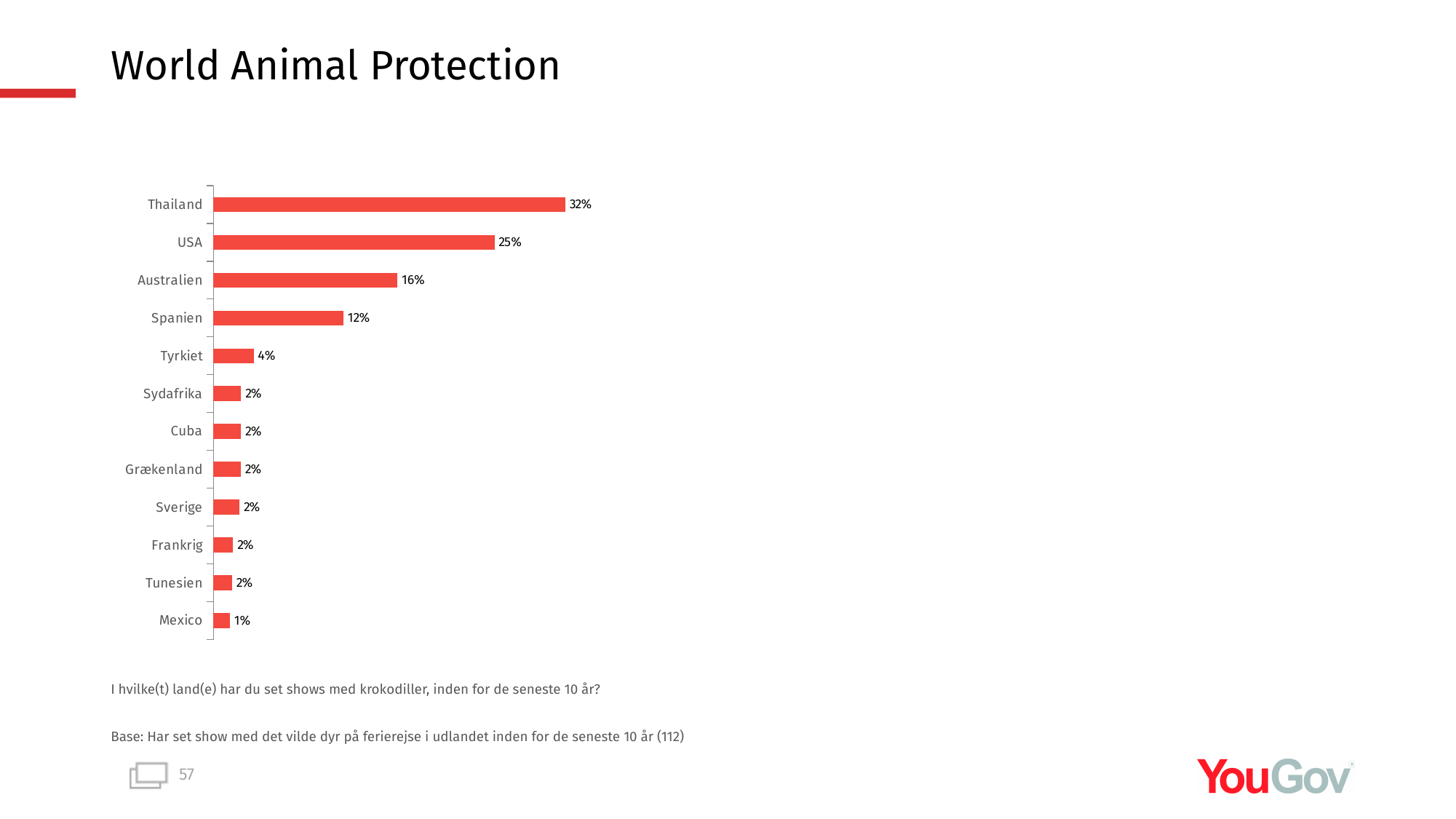

# World Animal Protection

### Chart

| Category | Total |
|---|---|
| Mexico | 0.0149 |
| Tunesien | 0.0169 |
| Frankrig | 0.0177 |
| Sverige | 0.0235 |
| Grækenland | 0.0246 |
| Cuba | 0.0248 |
| Sydafrika | 0.0249 |
| Tyrkiet | 0.0361 |
| Spanien | 0.1166 |
| Australien | 0.1648 |
| USA | 0.2518 |
| Thailand | 0.3152 |
I hvilke(t) land(e) har du set shows med krokodiller, inden for de seneste 10 år?
Base: Har set show med det vilde dyr på ferierejse i udlandet inden for de seneste 10 år (112)